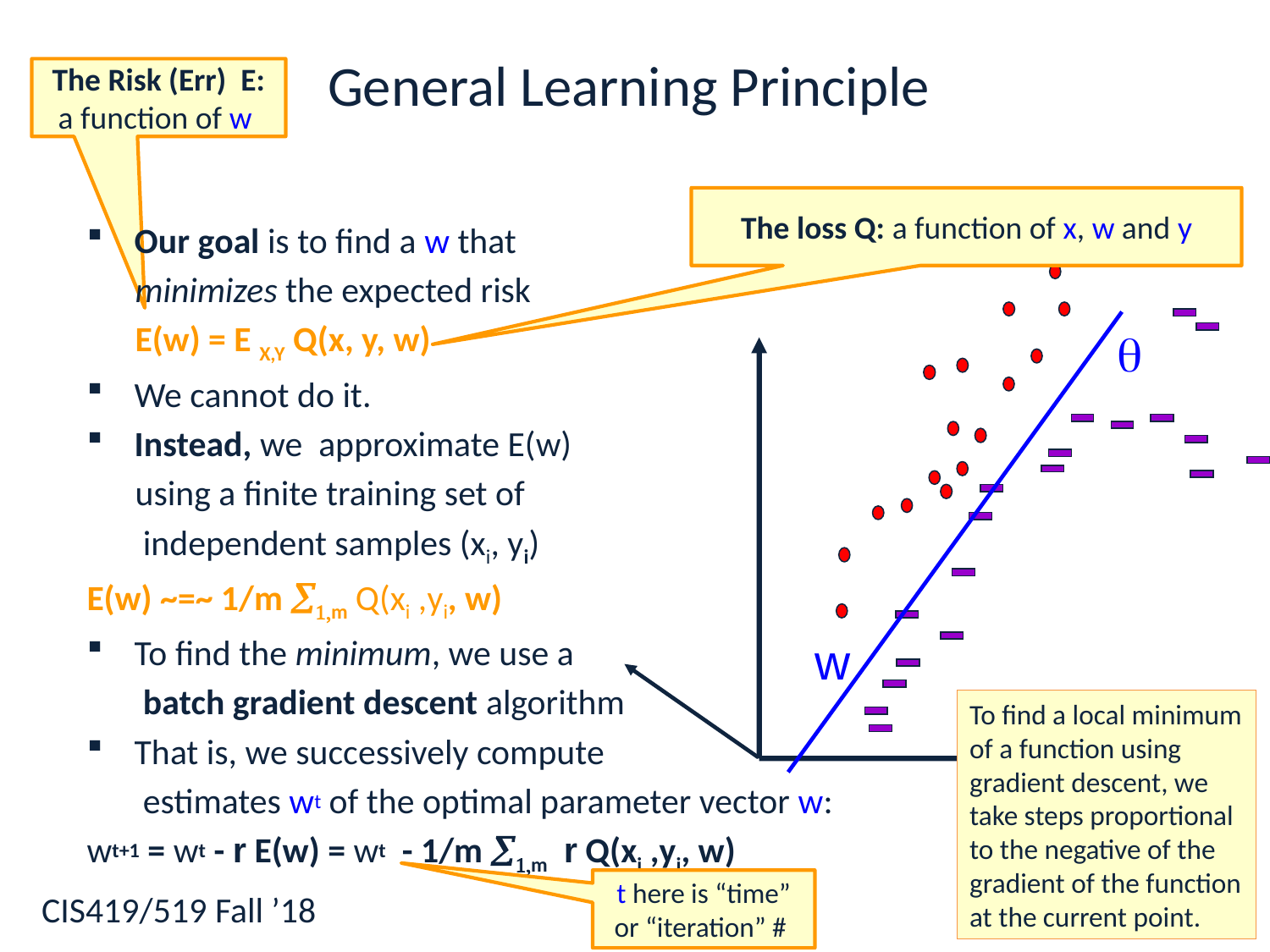

# General Learning Principle
The Risk (Err)  E: a function of w
The loss Q: a function of x, w and y
Our goal is to find a w that
      minimizes the expected risk
      E(w) = E X,Y Q(x, y, w)
We cannot do it.
Instead, we  approximate E(w)
      using a finite training set of
       independent samples (xi, yi)
E(w) ~=~ 1/m ∑1,m Q(xi ,yi, w)
To find the minimum, we use a
       batch gradient descent algorithm
That is, we successively compute
       estimates wt of the optimal parameter vector w:
wt+1 = wt - r E(w) = wt  - 1/m ∑1,m  r Q(xi ,yi, w)

θ

w

To find a local minimum of a function using gradient descent, we take steps proportional to the negative of the gradient of the function at the current point.
t here is “time” or “iteration” #
62